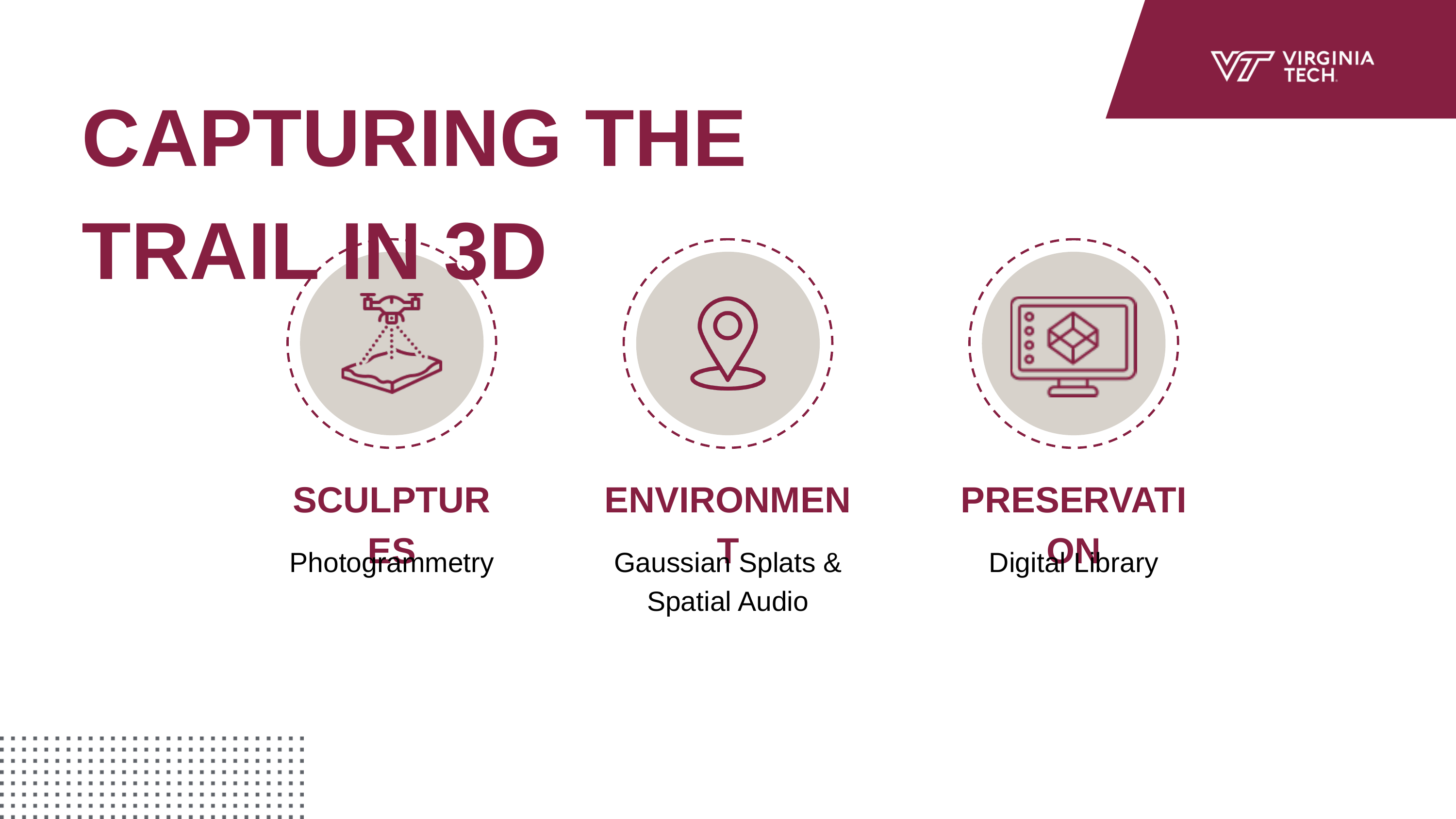

CAPTURING THE TRAIL IN 3D

SCULPTURES
ENVIRONMENT
PRESERVATION
Photogrammetry
Digital Library
Gaussian Splats & Spatial Audio